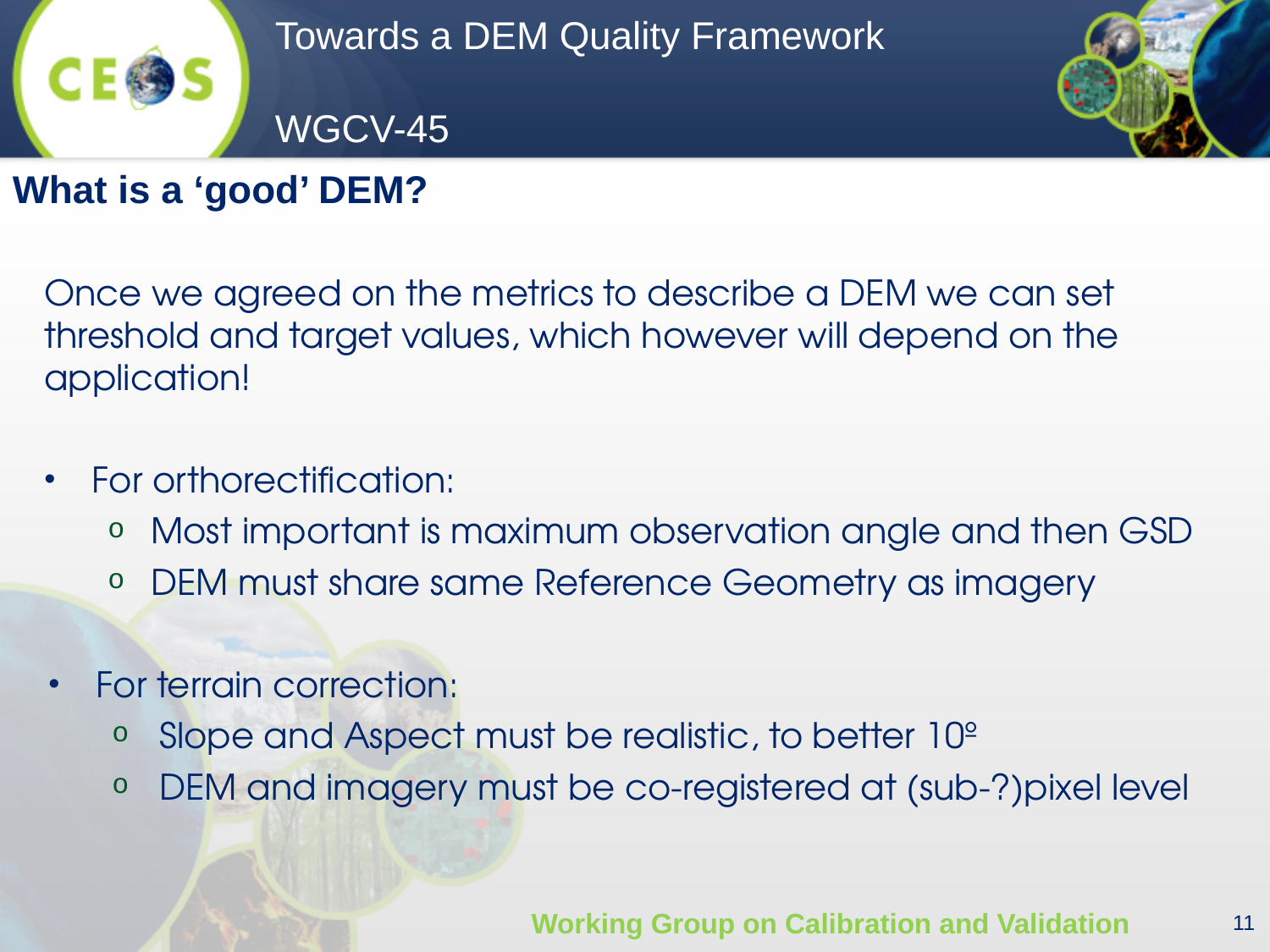

What is a ‘good’ DEM?
Once we agreed on the metrics to describe a DEM we can set threshold and target values, which however will depend on the application!

For orthorectification:
Most important is maximum observation angle and then GSD
DEM must share same Reference Geometry as imagery

For terrain correction:
Slope and Aspect must be realistic, to better 10º
DEM and imagery must be co-registered at (sub-?)pixel level